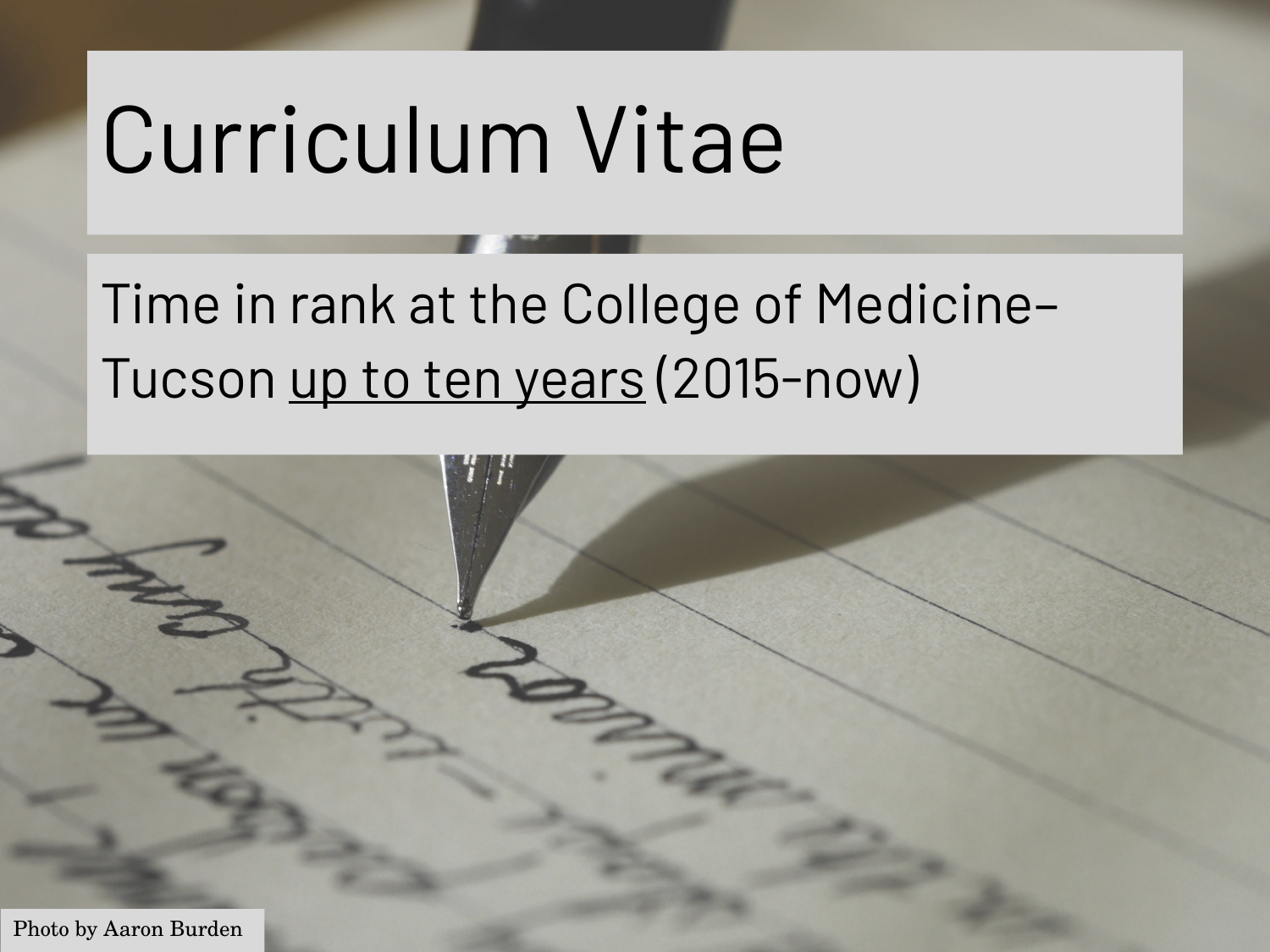

# Curriculum Vitae
Time in rank at the College of Medicine–Tucson up to ten years (2015-now)
Photo by Aaron Burden